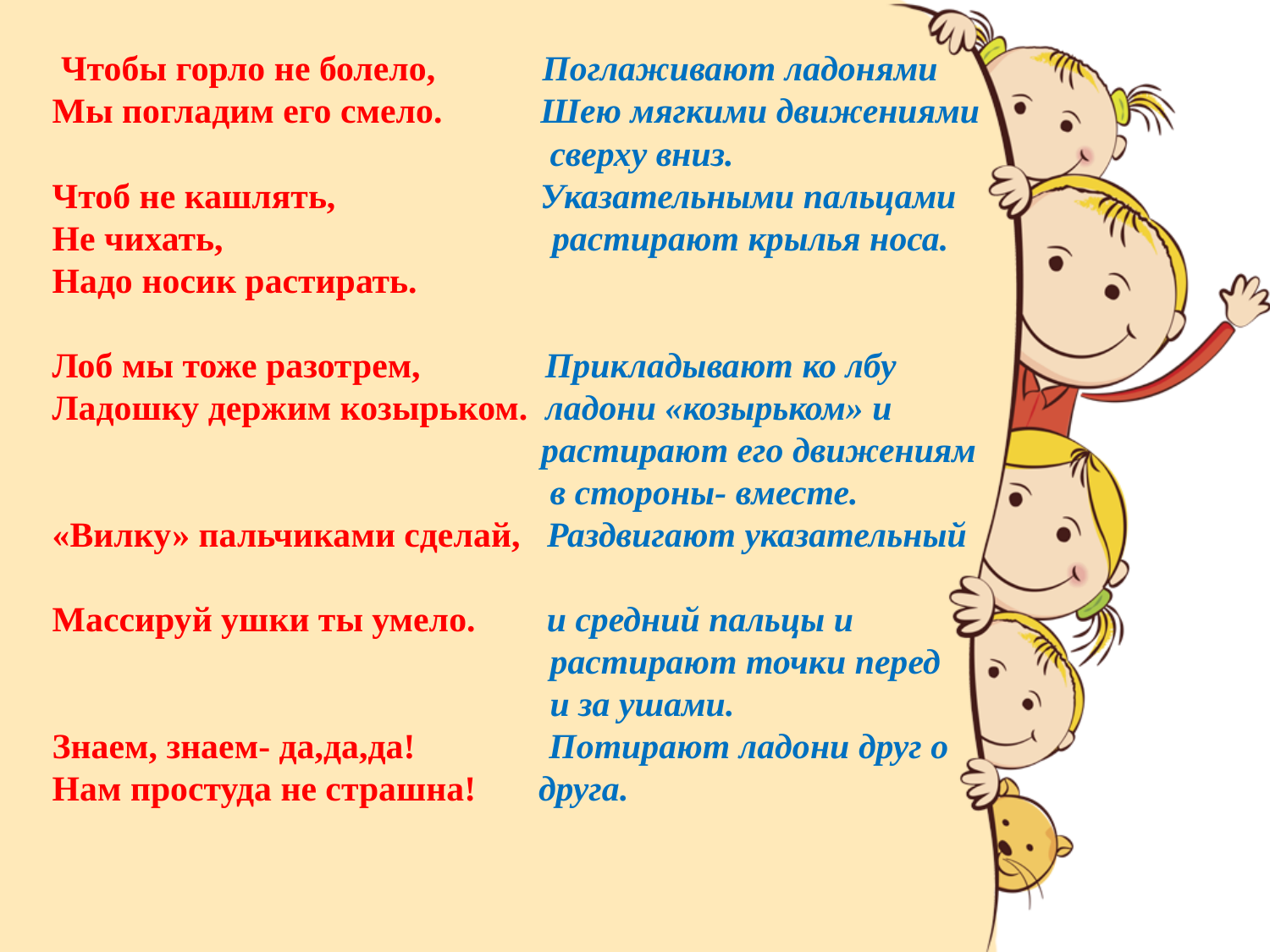

Чтобы горло не болело,            Поглаживают ладонями
Мы погладим его смело.           Шею мягкими движениями
                                                        сверху вниз.
Чтоб не кашлять,                       Указательными пальцами
Не чихать,                                     растирают крылья носа.
Надо носик растирать.

Лоб мы тоже разотрем,              Прикладывают ко лбу
Ладошку держим козырьком.  ладони «козырьком» и
                                                       растирают его движениям
                                                        в стороны- вместе.
«Вилку» пальчиками сделай,   Раздвигают указательный
Массируй ушки ты умело.        и средний пальцы и
                                                        растирают точки перед
                                                        и за ушами.
Знаем, знаем- да,да,да!               Потирают ладони друг о
Нам простуда не страшна!       друга.